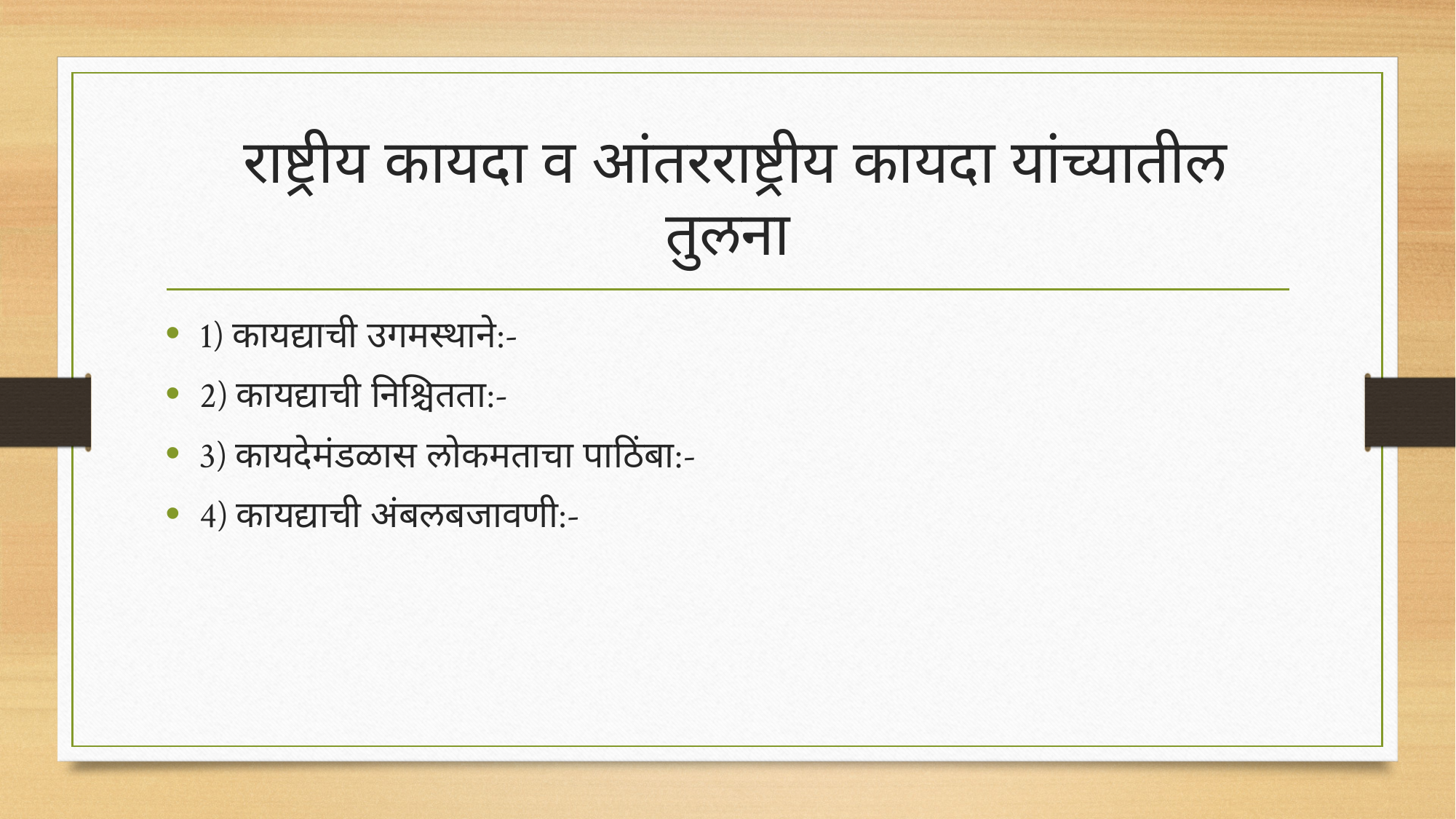

# राष्ट्रीय कायदा व आंतरराष्ट्रीय कायदा यांच्यातील तुलना
1) कायद्याची उगमस्थाने:-
2) कायद्याची निश्चितता:-
3) कायदेमंडळास लोकमताचा पाठिंबा:-
4) कायद्याची अंबलबजावणी:-